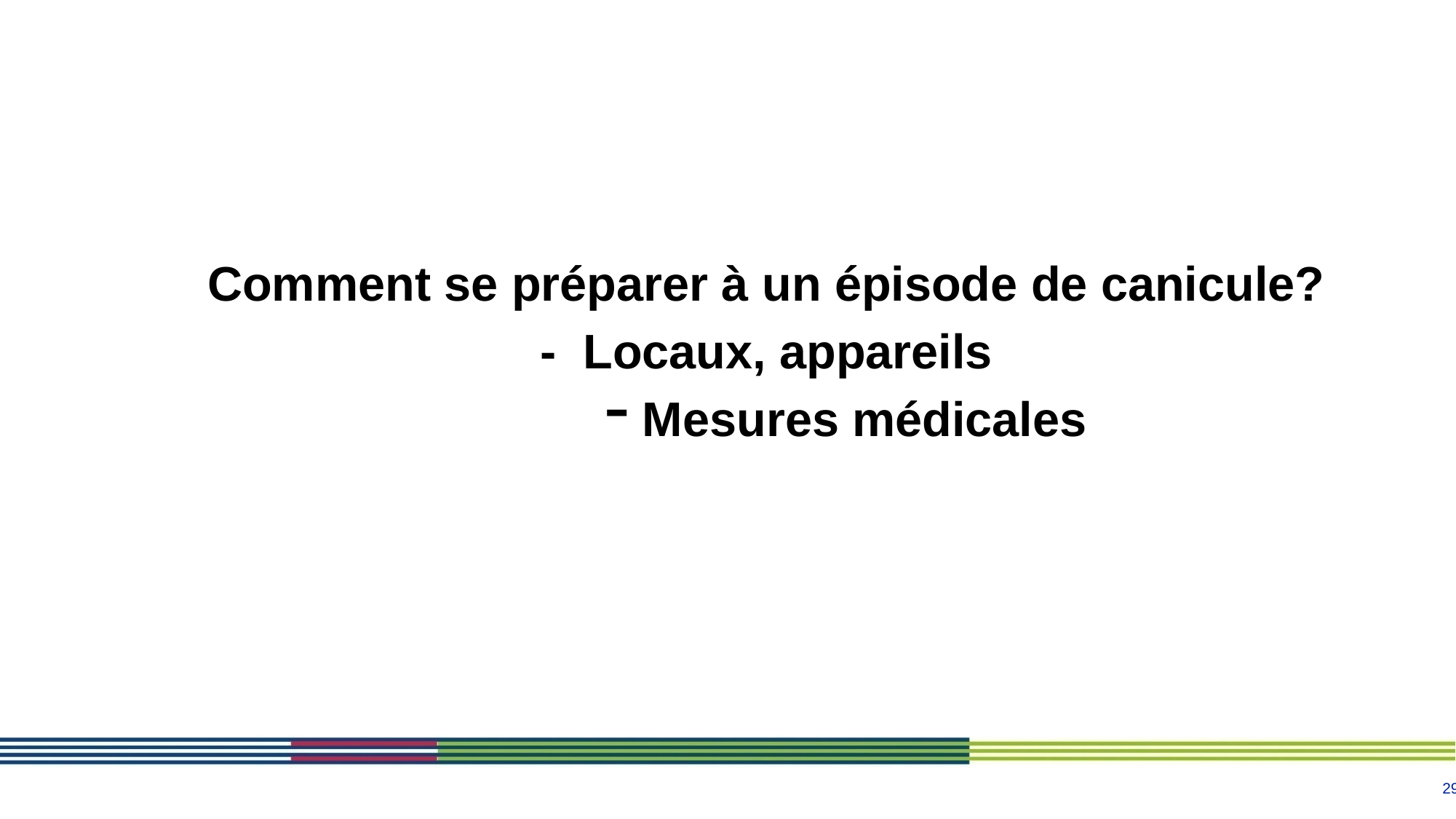

Comment se préparer à un épisode de canicule?
-  Locaux, appareils
 Mesures médicales